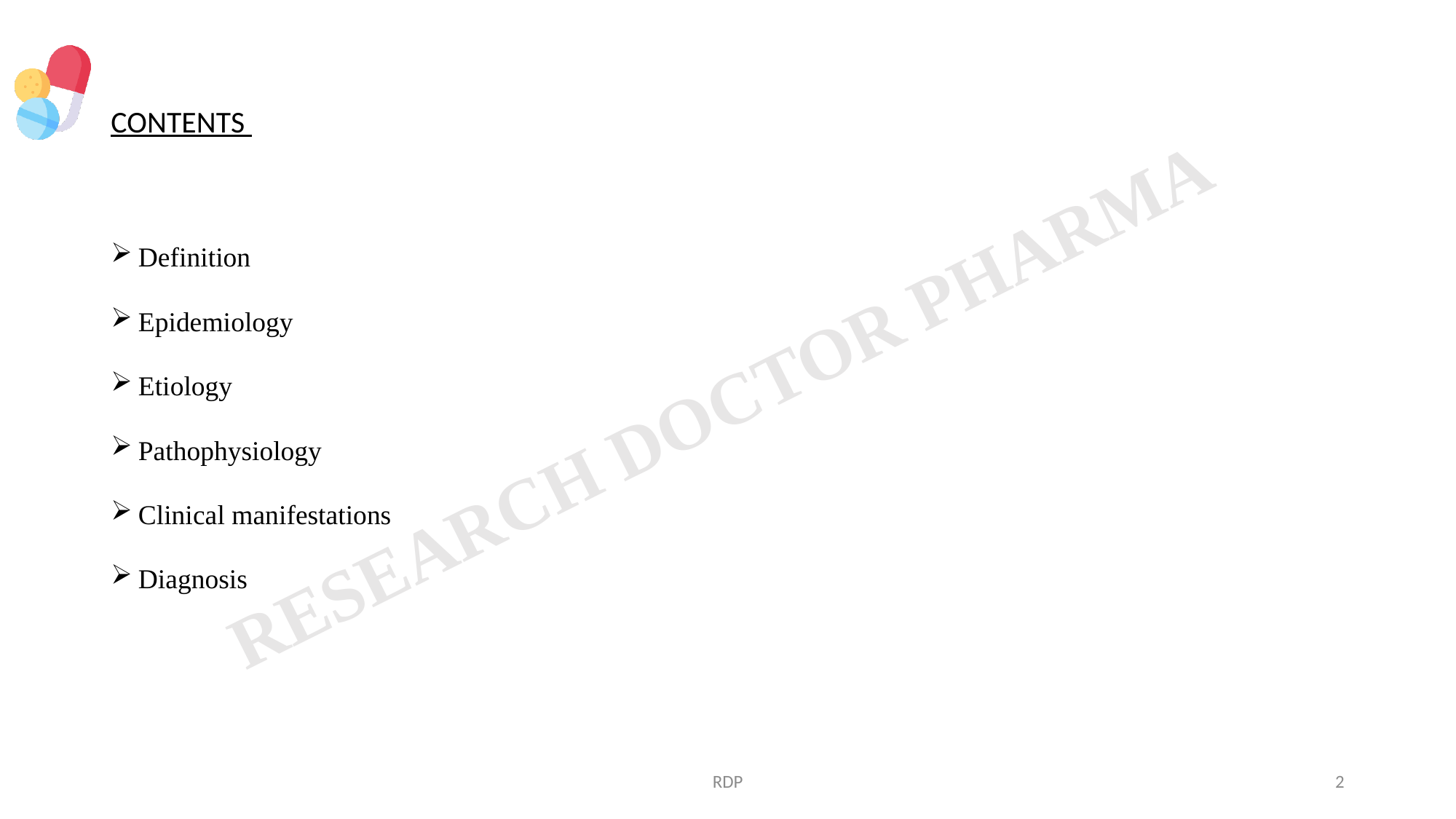

# CONTENTS
Definition
Epidemiology
Etiology
Pathophysiology
Clinical manifestations
Diagnosis

RDP
2